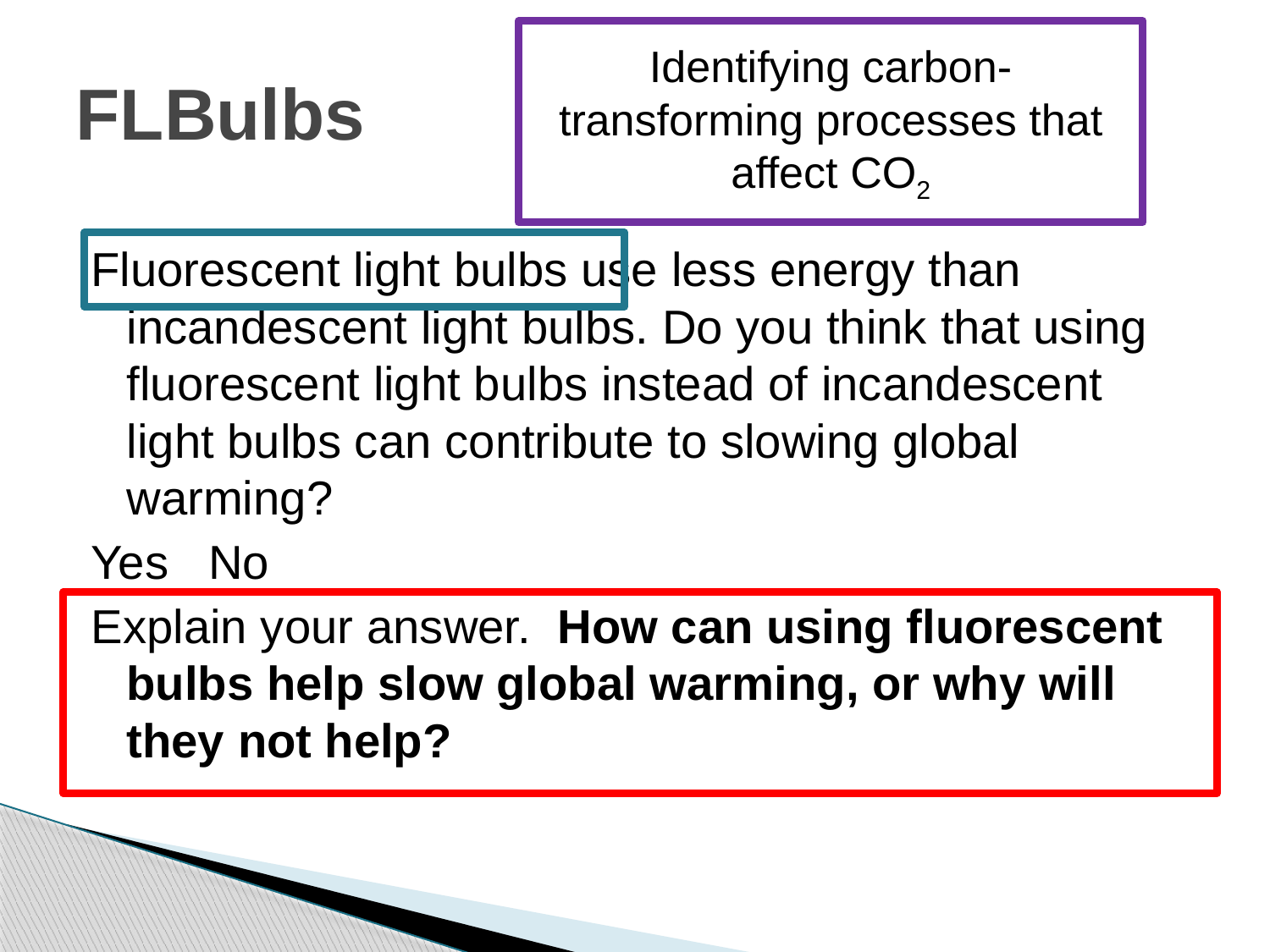

Identifying carbon-transforming processes that affect CO2
# FLBulbs
Fluorescent light bulbs use less energy than incandescent light bulbs. Do you think that using fluorescent light bulbs instead of incandescent light bulbs can contribute to slowing global warming?
Yes   No
Explain your answer.  How can using fluorescent bulbs help slow global warming, or why will they not help?